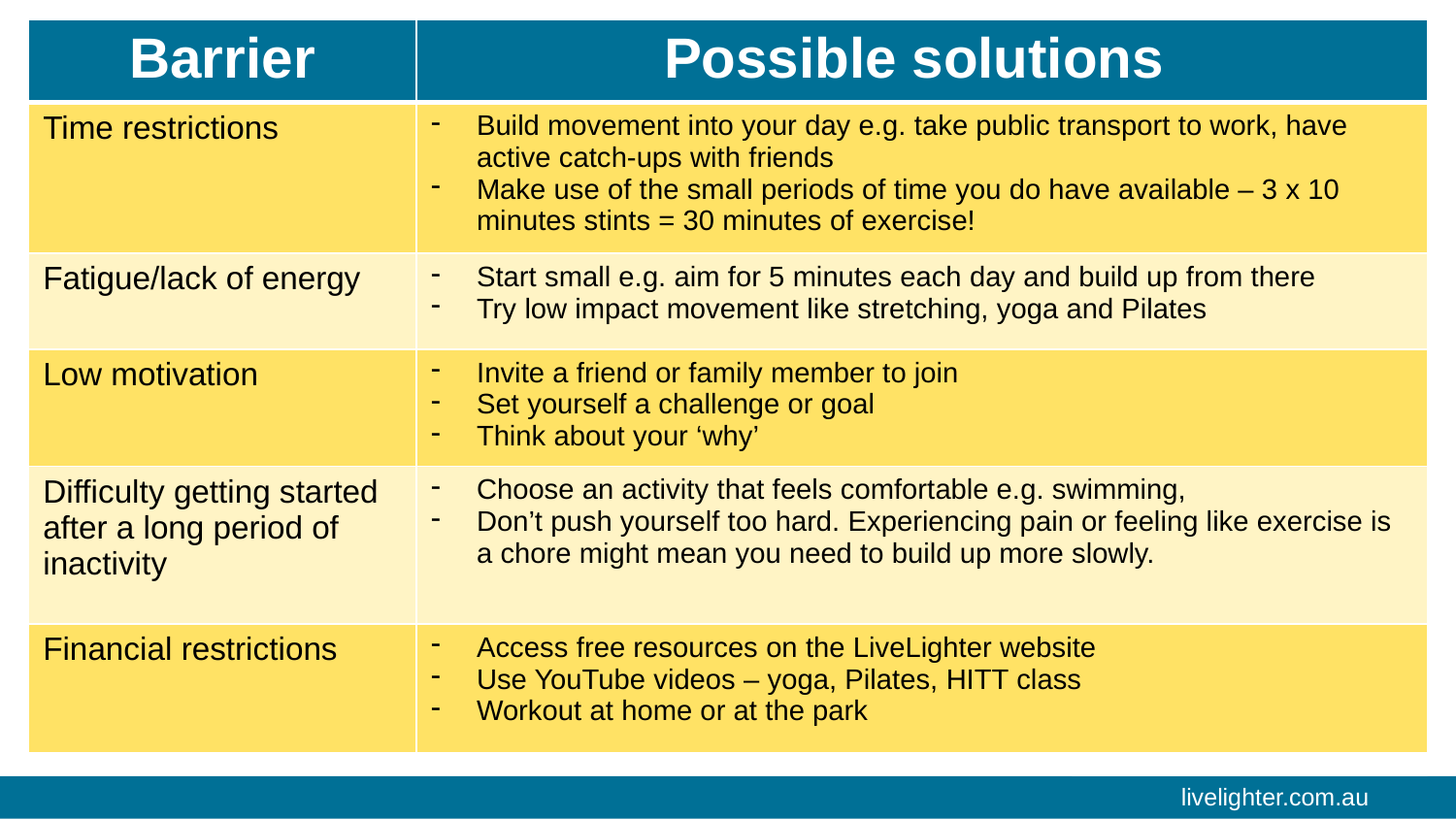

| Barrier | Possible solutions |
| --- | --- |
| Time restrictions | Build movement into your day e.g. take public transport to work, have active catch-ups with friends Make use of the small periods of time you do have available – 3 x 10 minutes stints = 30 minutes of exercise! |
| Fatigue/lack of energy | Start small e.g. aim for 5 minutes each day and build up from there Try low impact movement like stretching, yoga and Pilates |
| Low motivation | Invite a friend or family member to join Set yourself a challenge or goal Think about your ‘why’ |
| Difficulty getting started after a long period of inactivity | Choose an activity that feels comfortable e.g. swimming, Don’t push yourself too hard. Experiencing pain or feeling like exercise is a chore might mean you need to build up more slowly. |
| Financial restrictions | Access free resources on the LiveLighter website Use YouTube videos – yoga, Pilates, HITT class Workout at home or at the park |